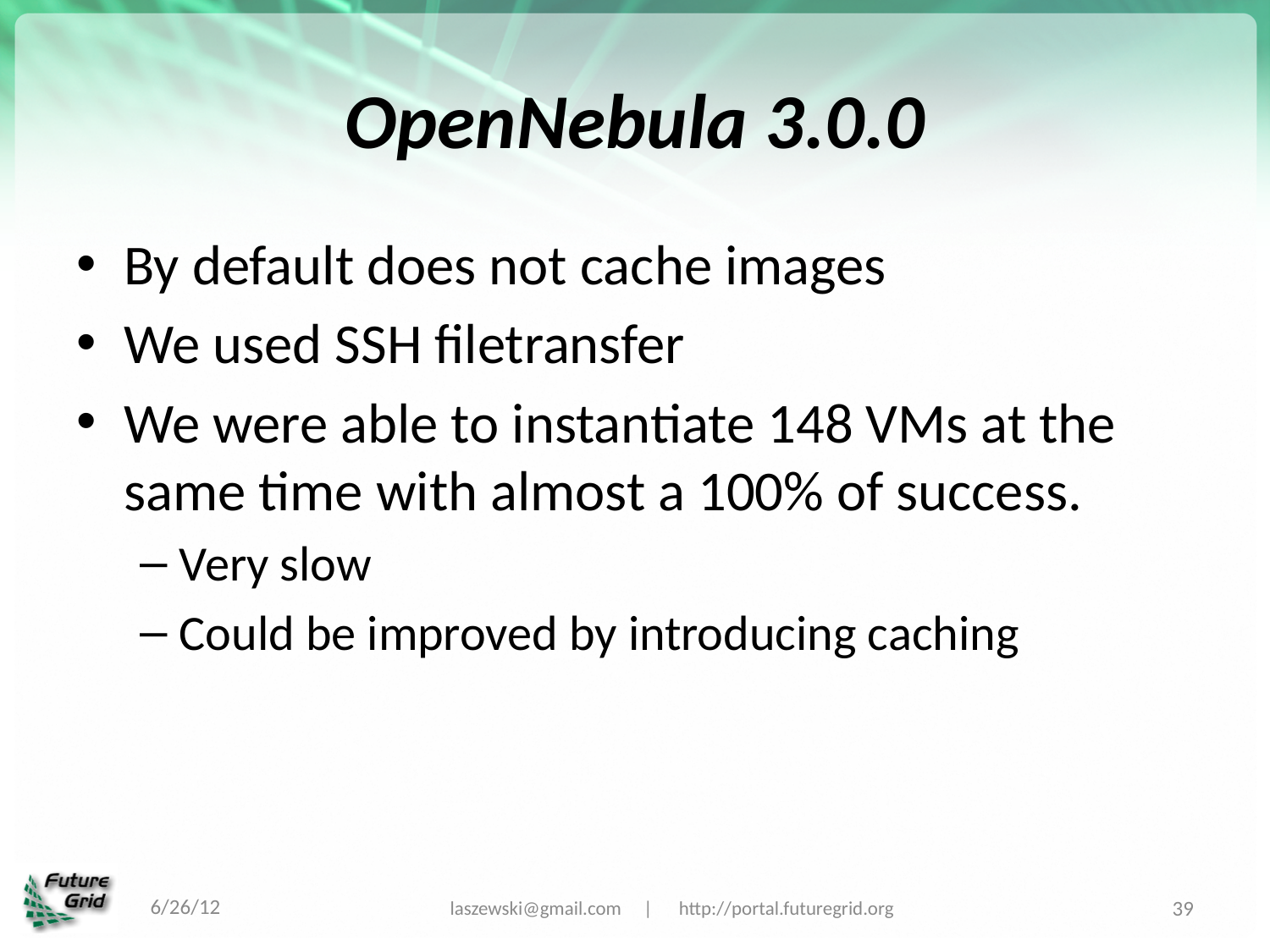

# OpenNebula 3.0.0
By default does not cache images
We used SSH filetransfer
We were able to instantiate 148 VMs at the same time with almost a 100% of success.
Very slow
Could be improved by introducing caching
6/26/12
laszewski@gmail.com     |      http://portal.futuregrid.org
39